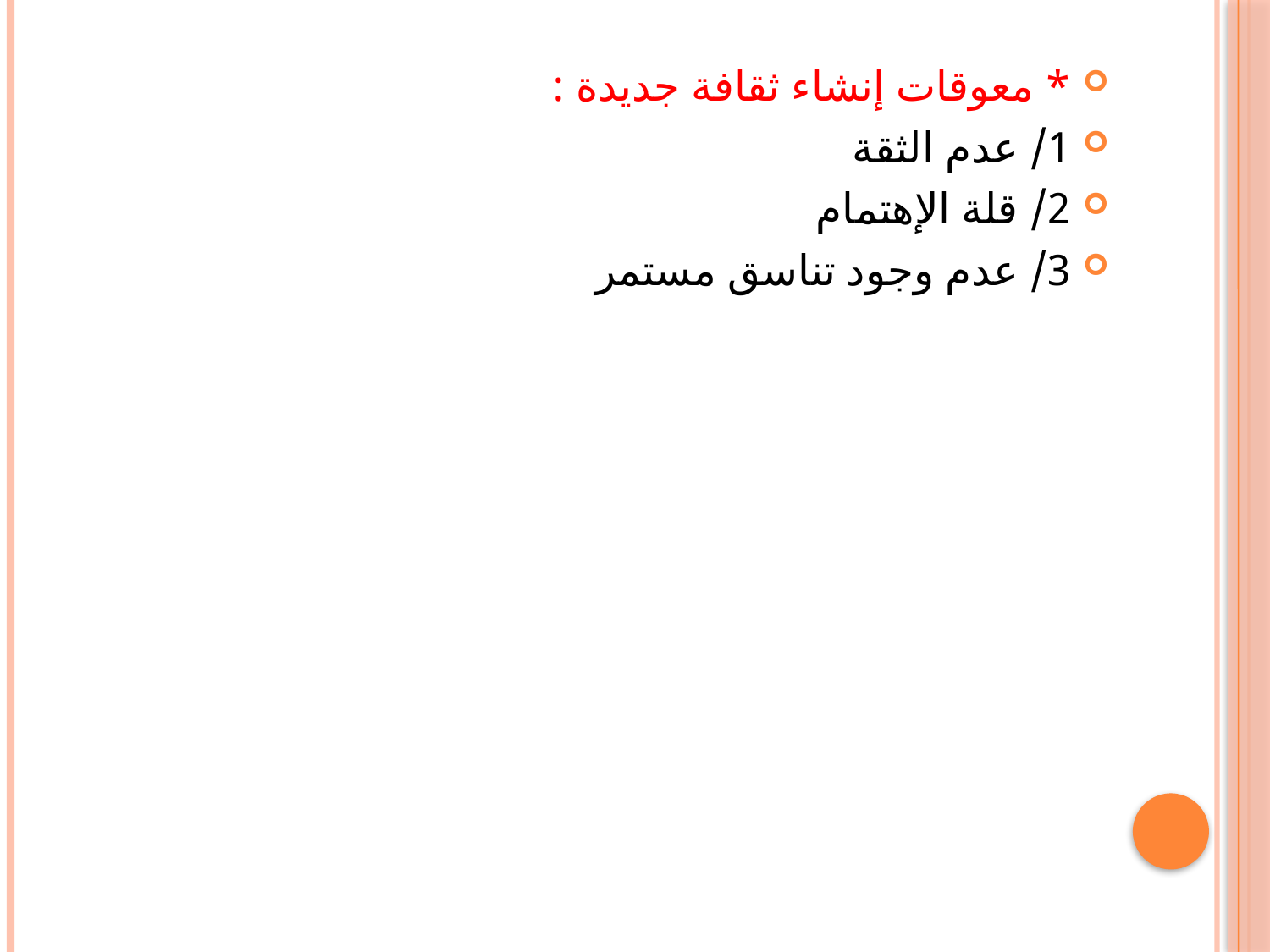

* معوقات إنشاء ثقافة جديدة :
1/ عدم الثقة
2/ قلة الإهتمام
3/ عدم وجود تناسق مستمر